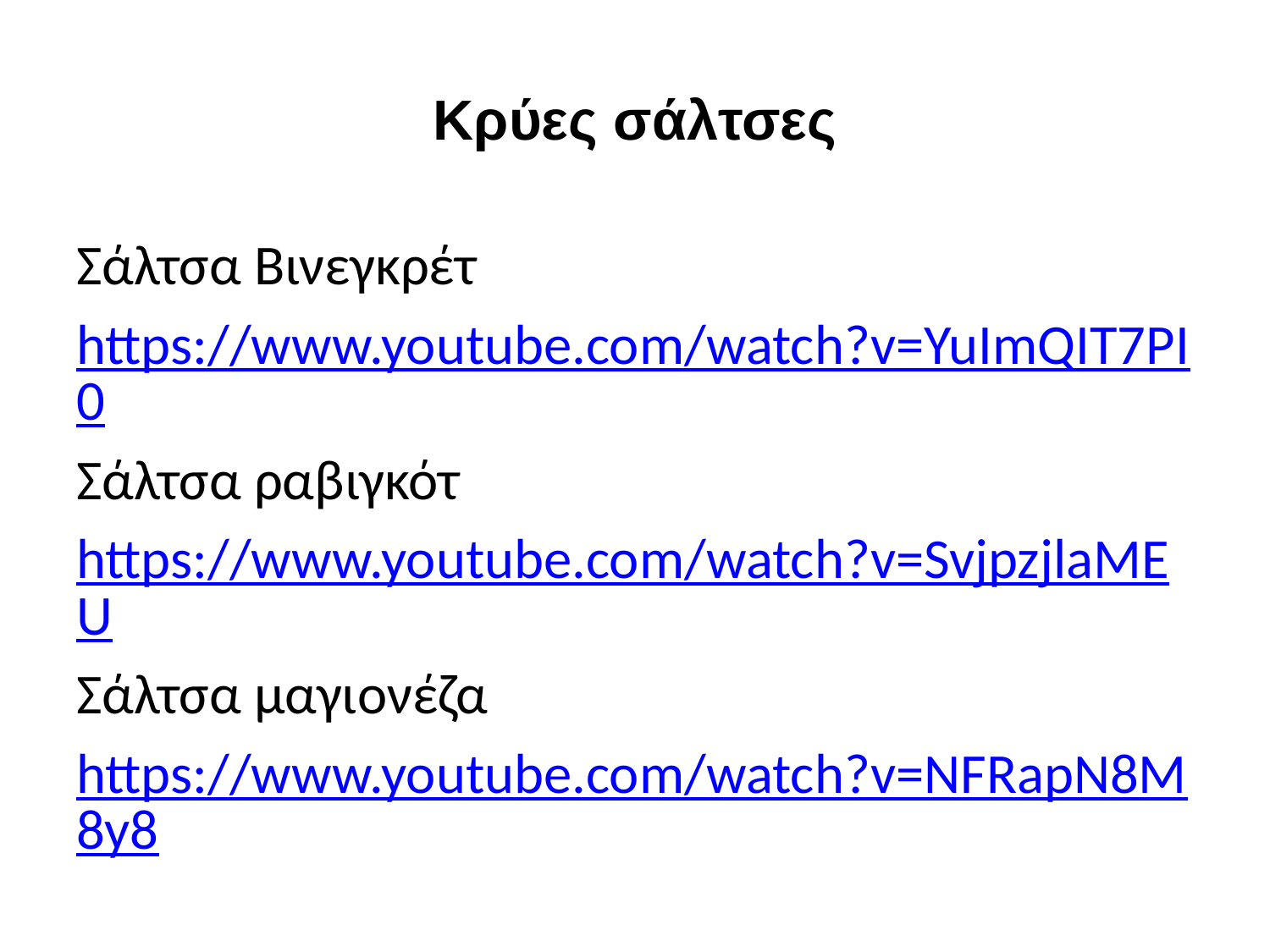

# Κρύες σάλτσες
Σάλτσα Βινεγκρέτ
https://www.youtube.com/watch?v=YuImQIT7PI0
Σάλτσα ραβιγκότ
https://www.youtube.com/watch?v=SvjpzjlaMEU
Σάλτσα μαγιονέζα
https://www.youtube.com/watch?v=NFRapN8M8y8